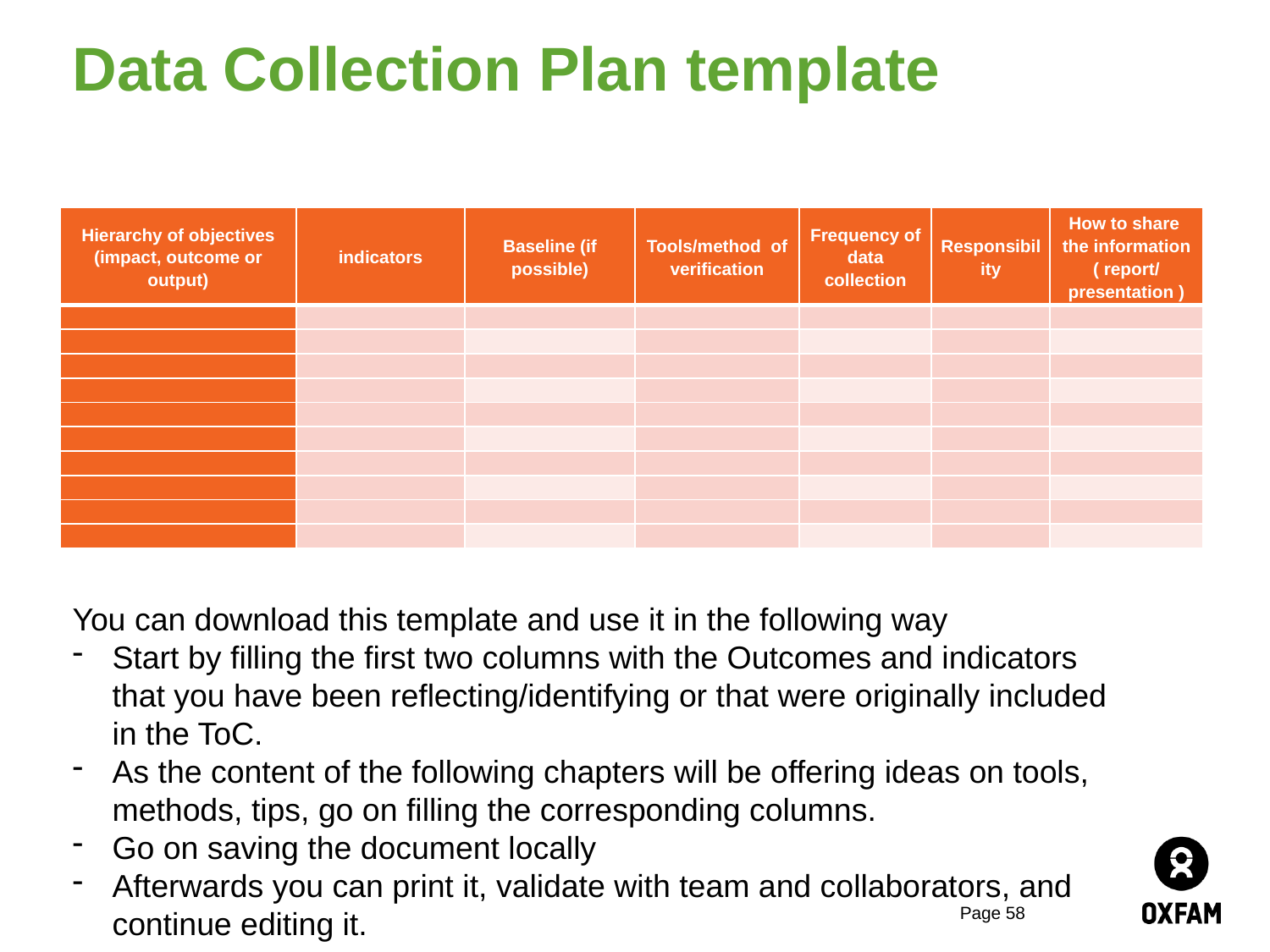

# Data Collection Plan template
| Hierarchy of objectives (impact, outcome or output) | indicators | Baseline (if possible) | Tools/method of verification | Frequency of data collection | Responsibility | How to share the information ( report/ presentation ) |
| --- | --- | --- | --- | --- | --- | --- |
|  |  |  |  |  |  |  |
|  |  |  |  |  |  |  |
|  |  |  |  |  |  |  |
|  |  |  |  |  |  |  |
|  |  |  |  |  |  |  |
|  |  |  |  |  |  |  |
|  |  |  |  |  |  |  |
|  |  |  |  |  |  |  |
|  |  |  |  |  |  |  |
|  |  |  |  |  |  |  |
You can download this template and use it in the following way
Start by filling the first two columns with the Outcomes and indicators that you have been reflecting/identifying or that were originally included in the ToC.
As the content of the following chapters will be offering ideas on tools,  methods, tips, go on filling the corresponding columns.
Go on saving the document locally
Afterwards you can print it, validate with team and collaborators, and continue editing it.